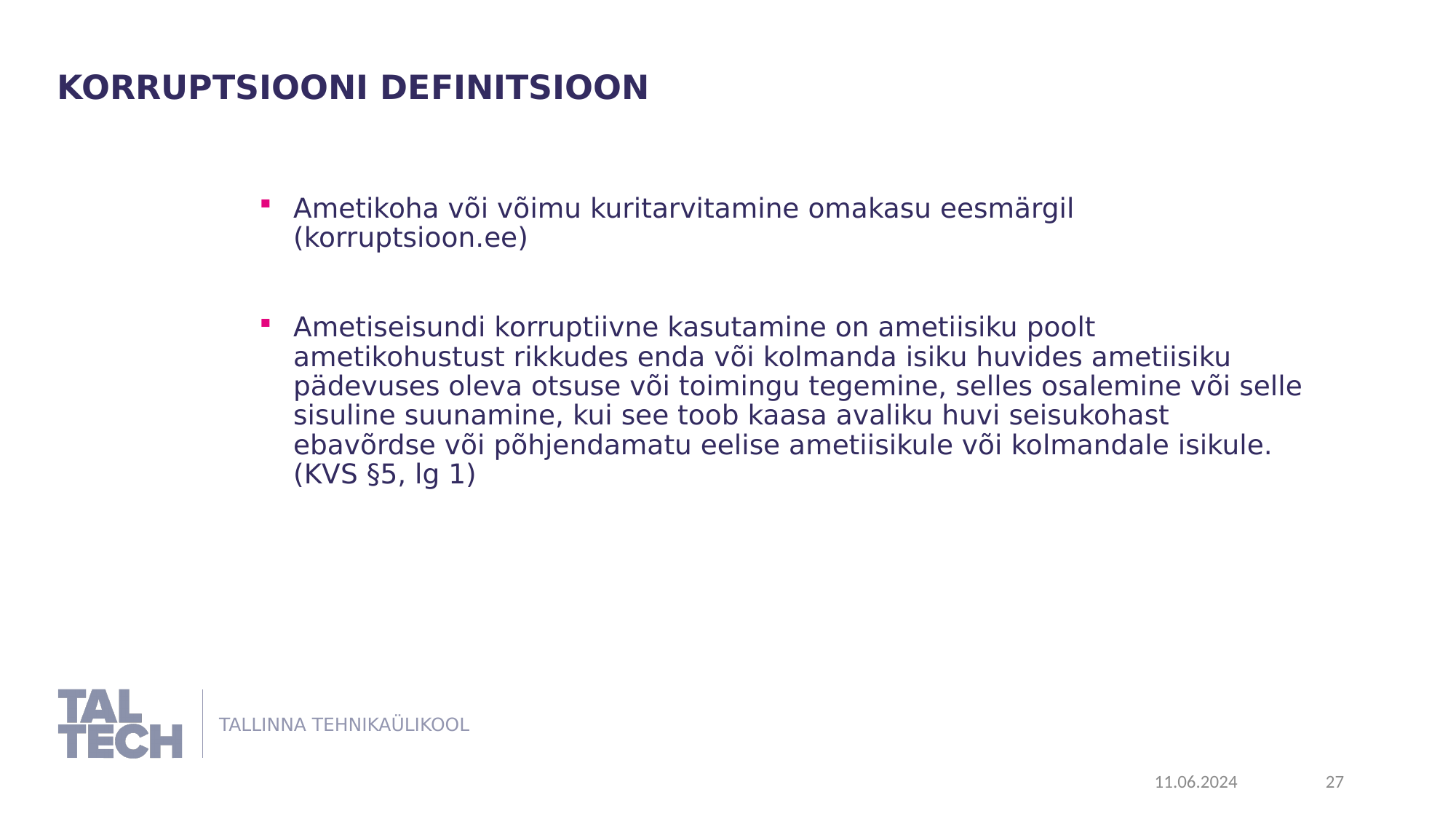

Korruptsiooni definitsioon
Ametikoha või võimu kuritarvitamine omakasu eesmärgil (korruptsioon.ee)

Ametiseisundi korruptiivne kasutamine on ametiisiku poolt ametikohustust rikkudes enda või kolmanda isiku huvides ametiisiku pädevuses oleva otsuse või toimingu tegemine, selles osalemine või selle sisuline suunamine, kui see toob kaasa avaliku huvi seisukohast ebavõrdse või põhjendamatu eelise ametiisikule või kolmandale isikule. (KVS §5, lg 1)

11.06.2024
27